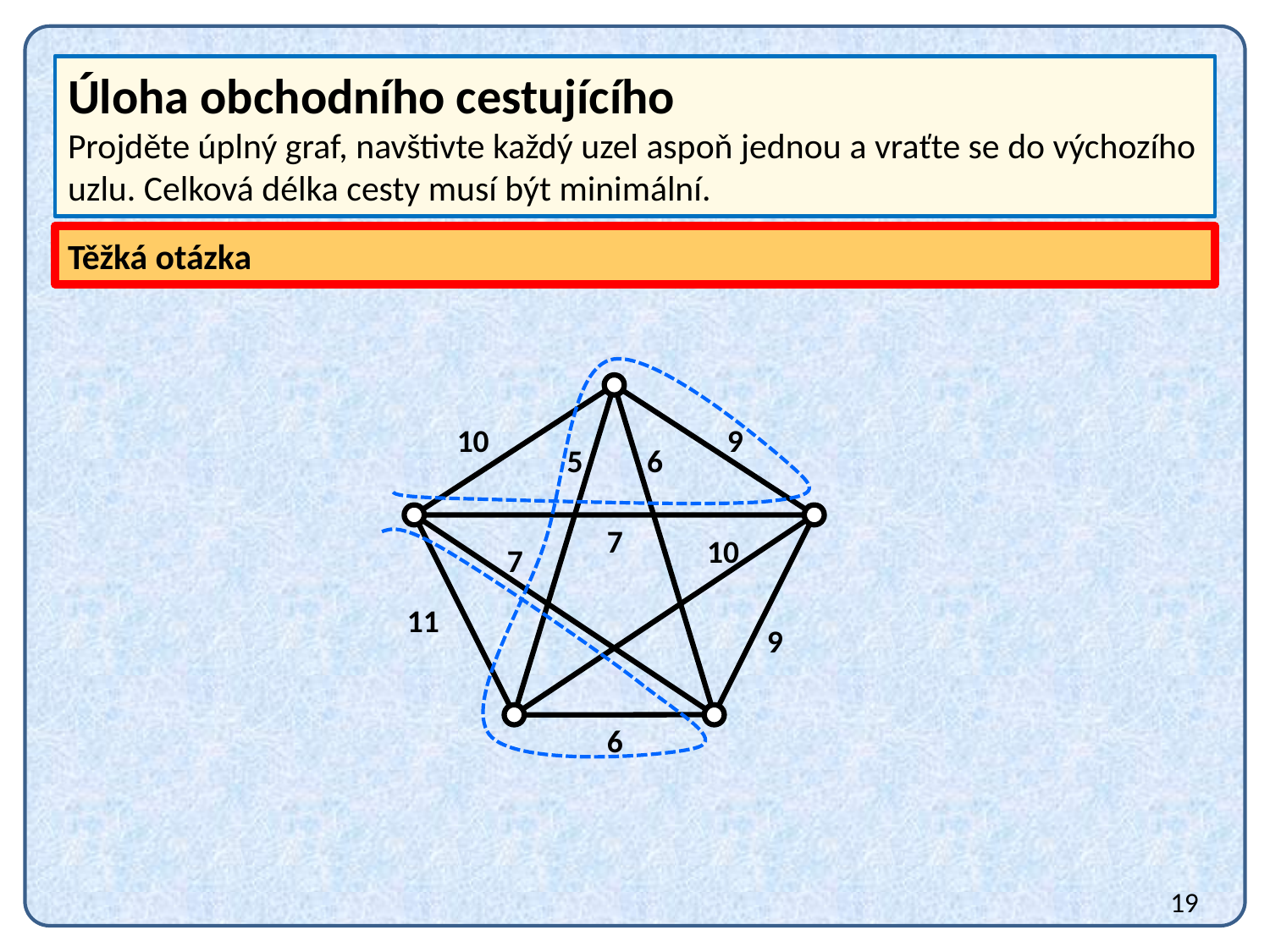

Úloha obchodního cestujícího
Projděte úplný graf, navštivte každý uzel aspoň jednou a vraťte se do výchozího uzlu. Celková délka cesty musí být minimální.
Těžká otázka

10
9
5
6

7

10
7
11
9

6
19